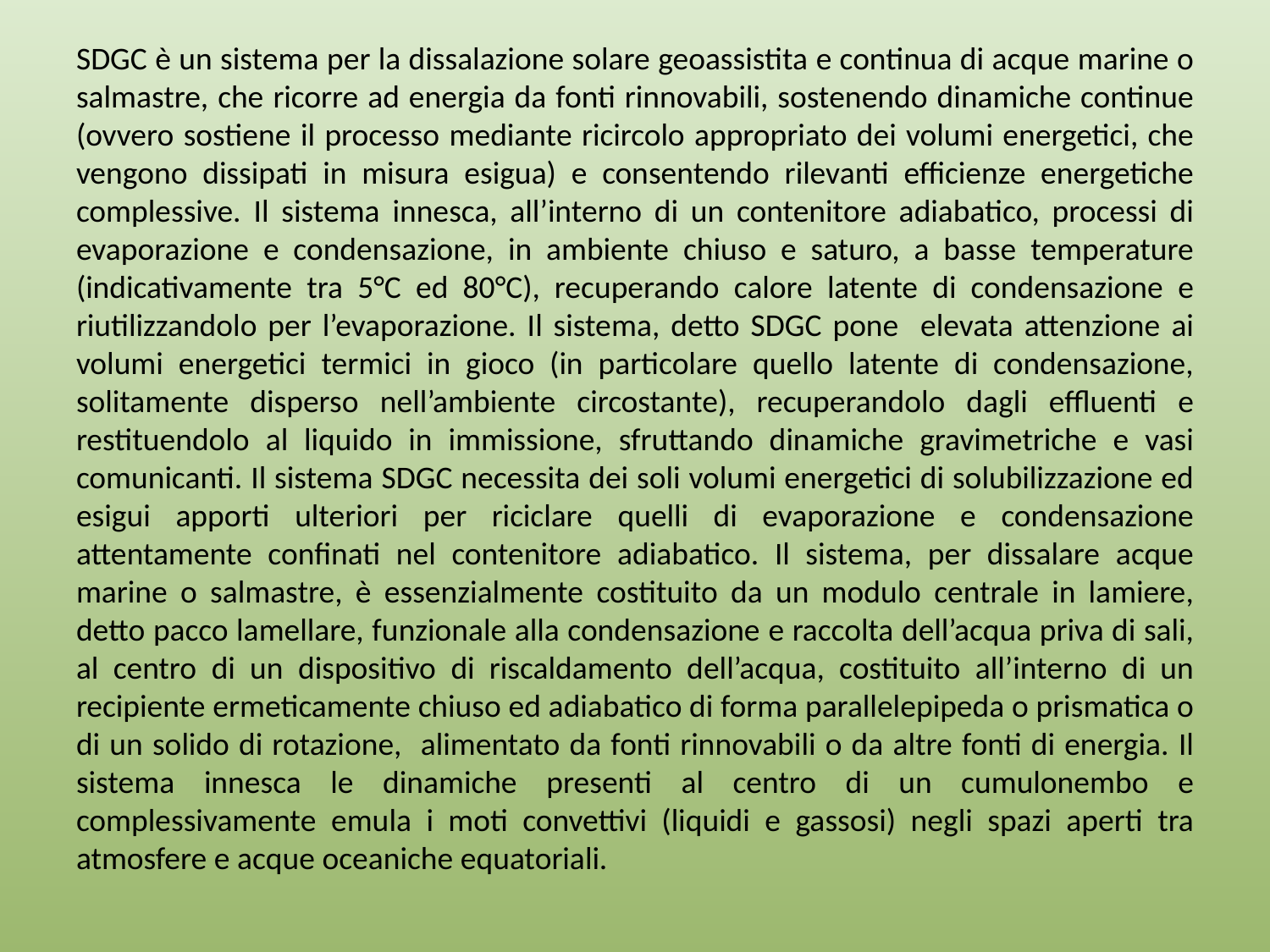

# SDGC è un sistema per la dissalazione solare geoassistita e continua di acque marine o salmastre, che ricorre ad energia da fonti rinnovabili, sostenendo dinamiche continue (ovvero sostiene il processo mediante ricircolo appropriato dei volumi energetici, che vengono dissipati in misura esigua) e consentendo rilevanti efficienze energetiche complessive. Il sistema innesca, all’interno di un contenitore adiabatico, processi di evaporazione e condensazione, in ambiente chiuso e saturo, a basse temperature (indicativamente tra 5°C ed 80°C), recuperando calore latente di condensazione e riutilizzandolo per l’evaporazione. Il sistema, detto SDGC pone  elevata attenzione ai volumi energetici termici in gioco (in particolare quello latente di condensazione, solitamente disperso nell’ambiente circostante), recuperandolo dagli effluenti e restituendolo al liquido in immissione, sfruttando dinamiche gravimetriche e vasi comunicanti. Il sistema SDGC necessita dei soli volumi energetici di solubilizzazione ed esigui apporti ulteriori per riciclare quelli di evaporazione e condensazione attentamente confinati nel contenitore adiabatico. Il sistema, per dissalare acque marine o salmastre, è essenzialmente costituito da un modulo centrale in lamiere, detto pacco lamellare, funzionale alla condensazione e raccolta dell’acqua priva di sali, al centro di un dispositivo di riscaldamento dell’acqua, costituito all’interno di un recipiente ermeticamente chiuso ed adiabatico di forma parallelepipeda o prismatica o di un solido di rotazione,  alimentato da fonti rinnovabili o da altre fonti di energia. Il sistema innesca le dinamiche presenti al centro di un cumulonembo e complessivamente emula i moti convettivi (liquidi e gassosi) negli spazi aperti tra atmosfere e acque oceaniche equatoriali.